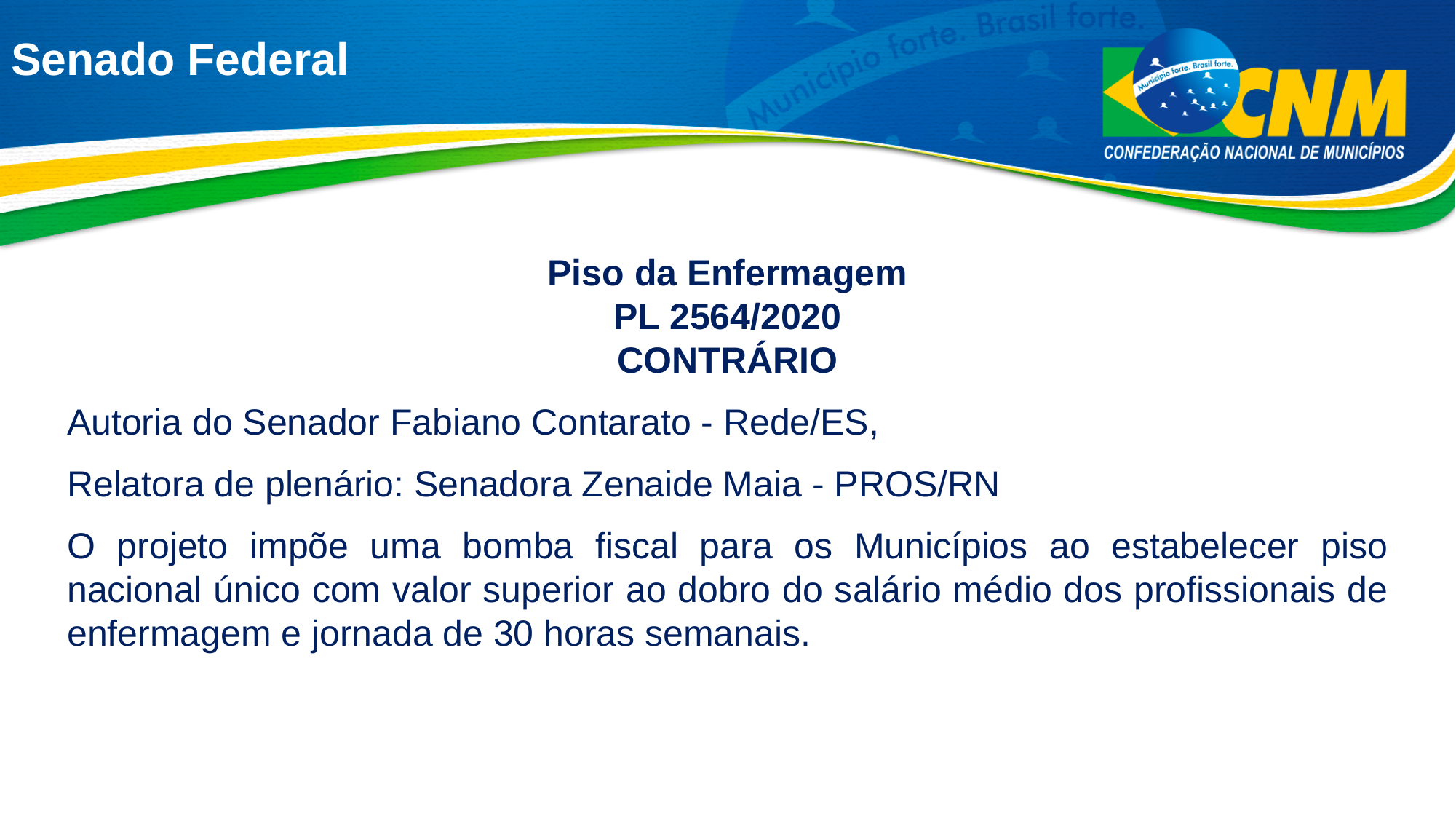

# Senado Federal
Piso da Enfermagem
PL 2564/2020
CONTRÁRIO
Autoria do Senador Fabiano Contarato - Rede/ES,
Relatora de plenário: Senadora Zenaide Maia - PROS/RN
O projeto impõe uma bomba fiscal para os Municípios ao estabelecer piso nacional único com valor superior ao dobro do salário médio dos profissionais de enfermagem e jornada de 30 horas semanais.